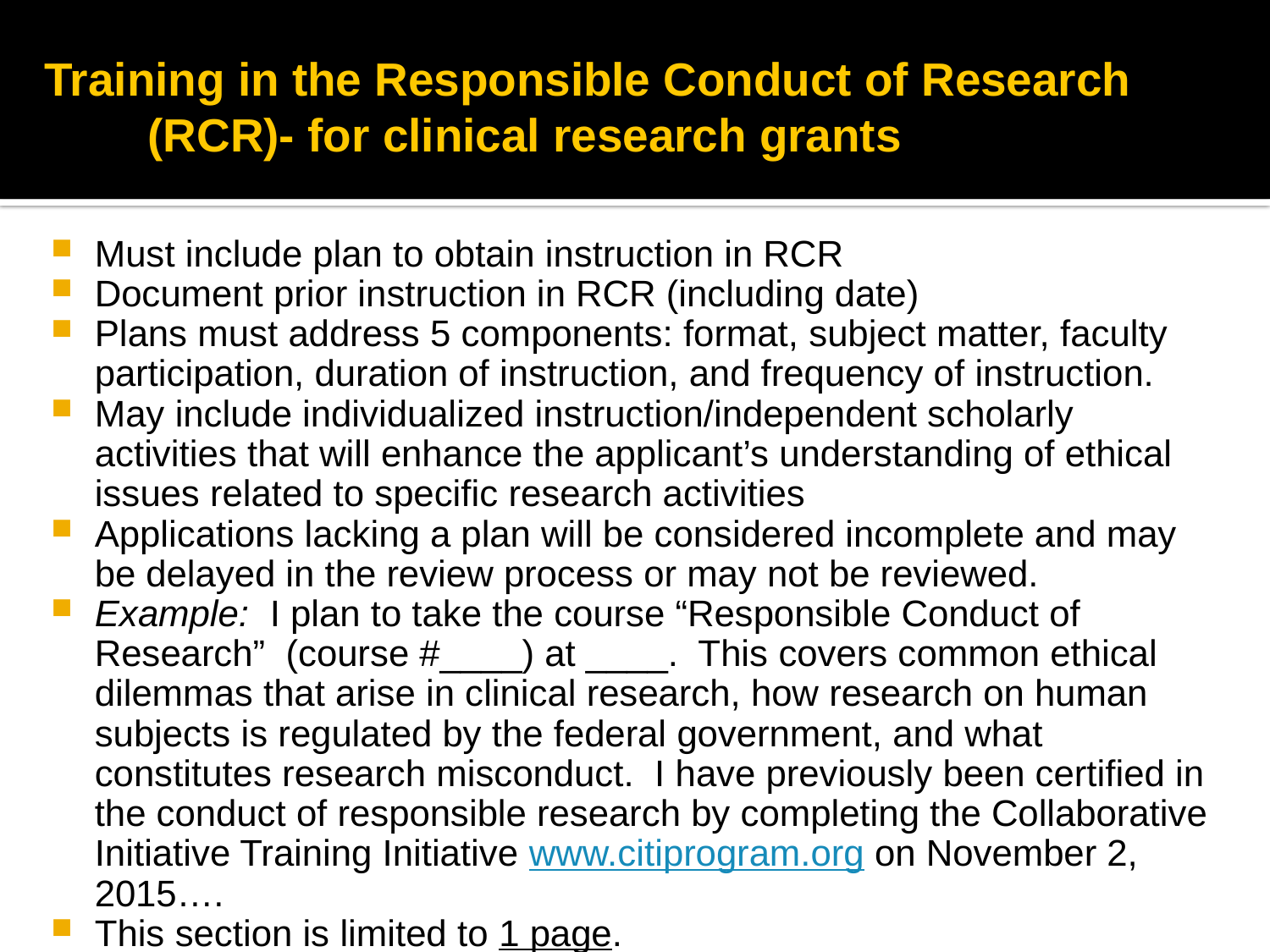

Training in the Responsible Conduct of Research (RCR)- for clinical research grants

Must include plan to obtain instruction in RCR
Document prior instruction in RCR (including date)
Plans must address 5 components: format, subject matter, faculty participation, duration of instruction, and frequency of instruction.
May include individualized instruction/independent scholarly activities that will enhance the applicant’s understanding of ethical issues related to specific research activities
Applications lacking a plan will be considered incomplete and may be delayed in the review process or may not be reviewed.
Example:  I plan to take the course “Responsible Conduct of Research”  (course #____) at ____.  This covers common ethical dilemmas that arise in clinical research, how research on human subjects is regulated by the federal government, and what constitutes research misconduct.  I have previously been certified in the conduct of responsible research by completing the Collaborative Initiative Training Initiative www.citiprogram.org on November 2, 2015….
This section is limited to 1 page.